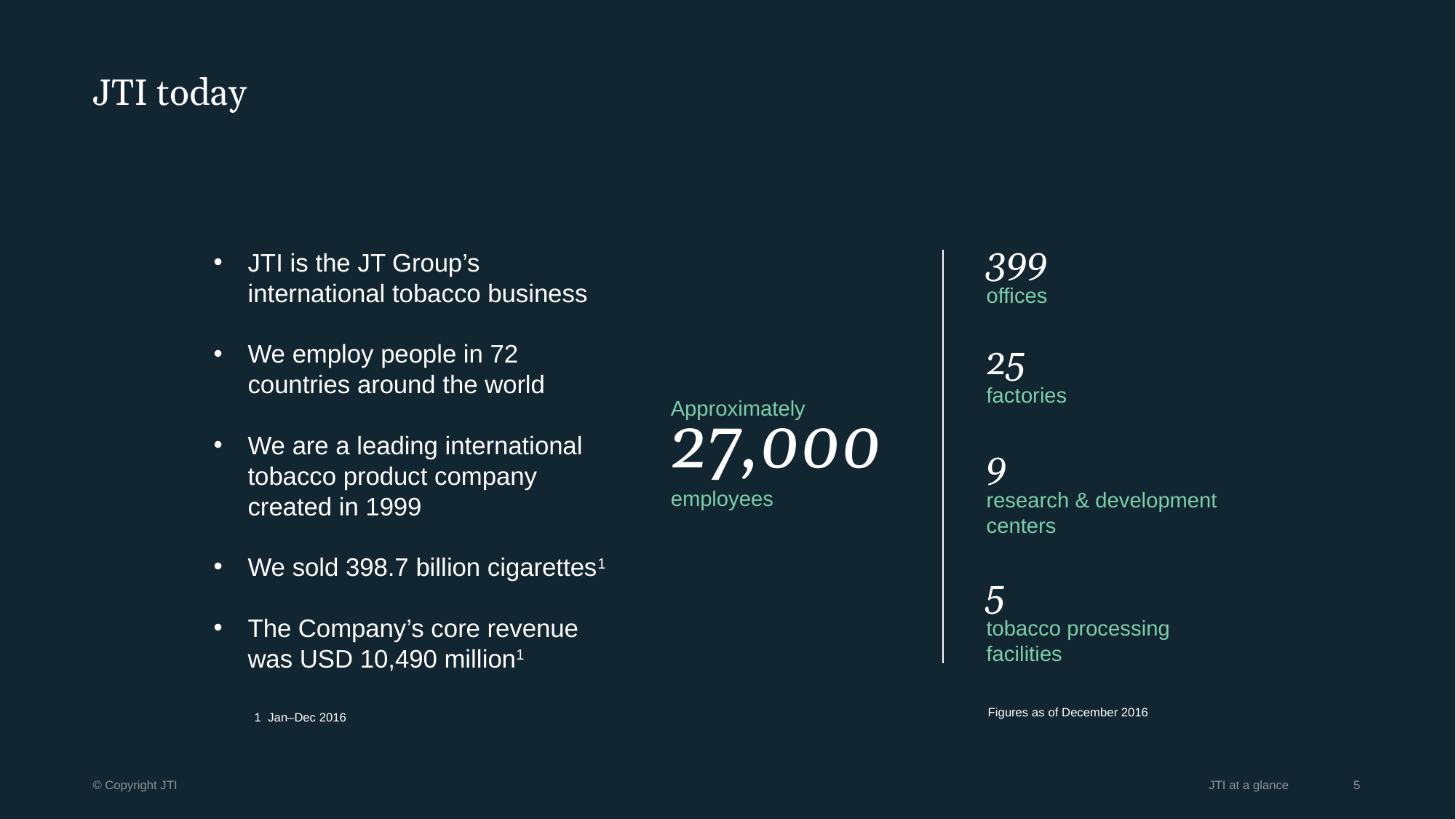

# JTI today

399
offices
JTI is the JT Group’s international tobacco business

We employ people in 72 countries around the world

We are a leading international tobacco product company created in 1999

We sold 398.7 billion cigarettes1

The Company’s core revenue was USD 10,490 million1

25
factories
Approximately
27,000
employees
9
research & development centers
5
tobacco processing
facilities
1  Jan–Dec 2016
Figures as of December 2016
JTI at a glance
5